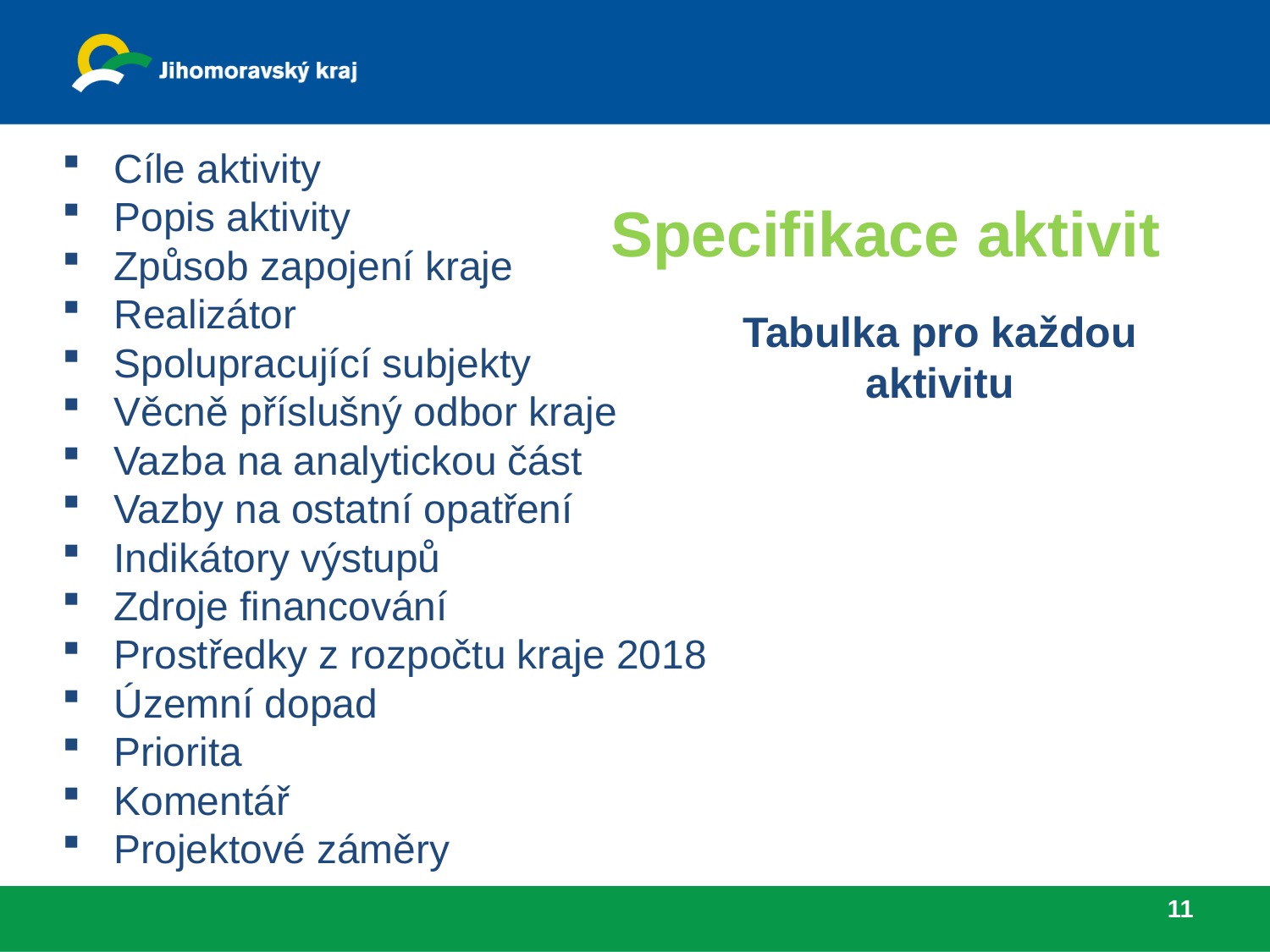

Cíle aktivity
Popis aktivity
Způsob zapojení kraje
Realizátor
Spolupracující subjekty
Věcně příslušný odbor kraje
Vazba na analytickou část
Vazby na ostatní opatření
Indikátory výstupů
Zdroje financování
Prostředky z rozpočtu kraje 2018
Územní dopad
Priorita
Komentář
Projektové záměry

# Specifikace aktivit
Tabulka pro každou aktivitu
11